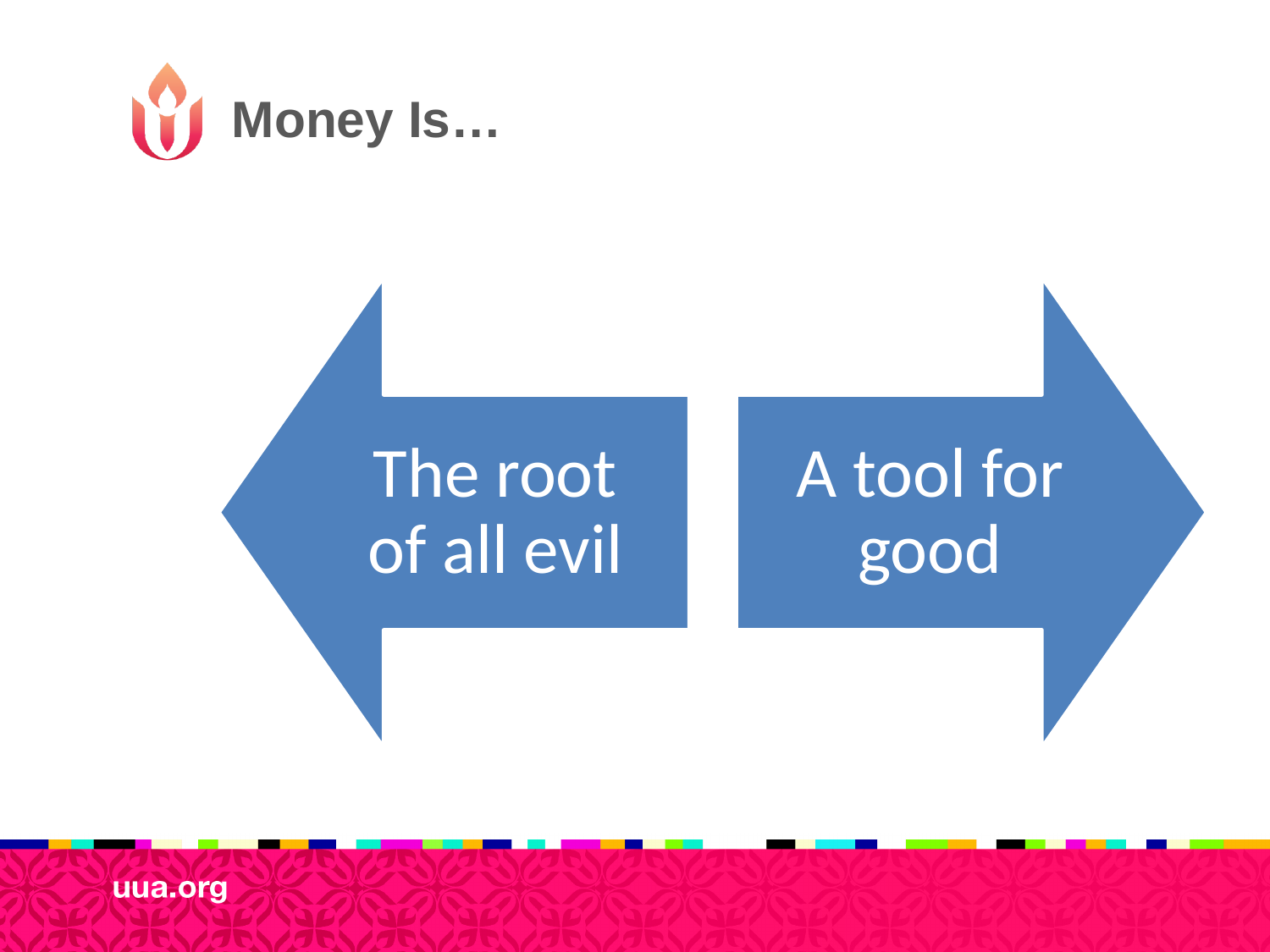

# Money Is…
The root of all evil
A tool for good